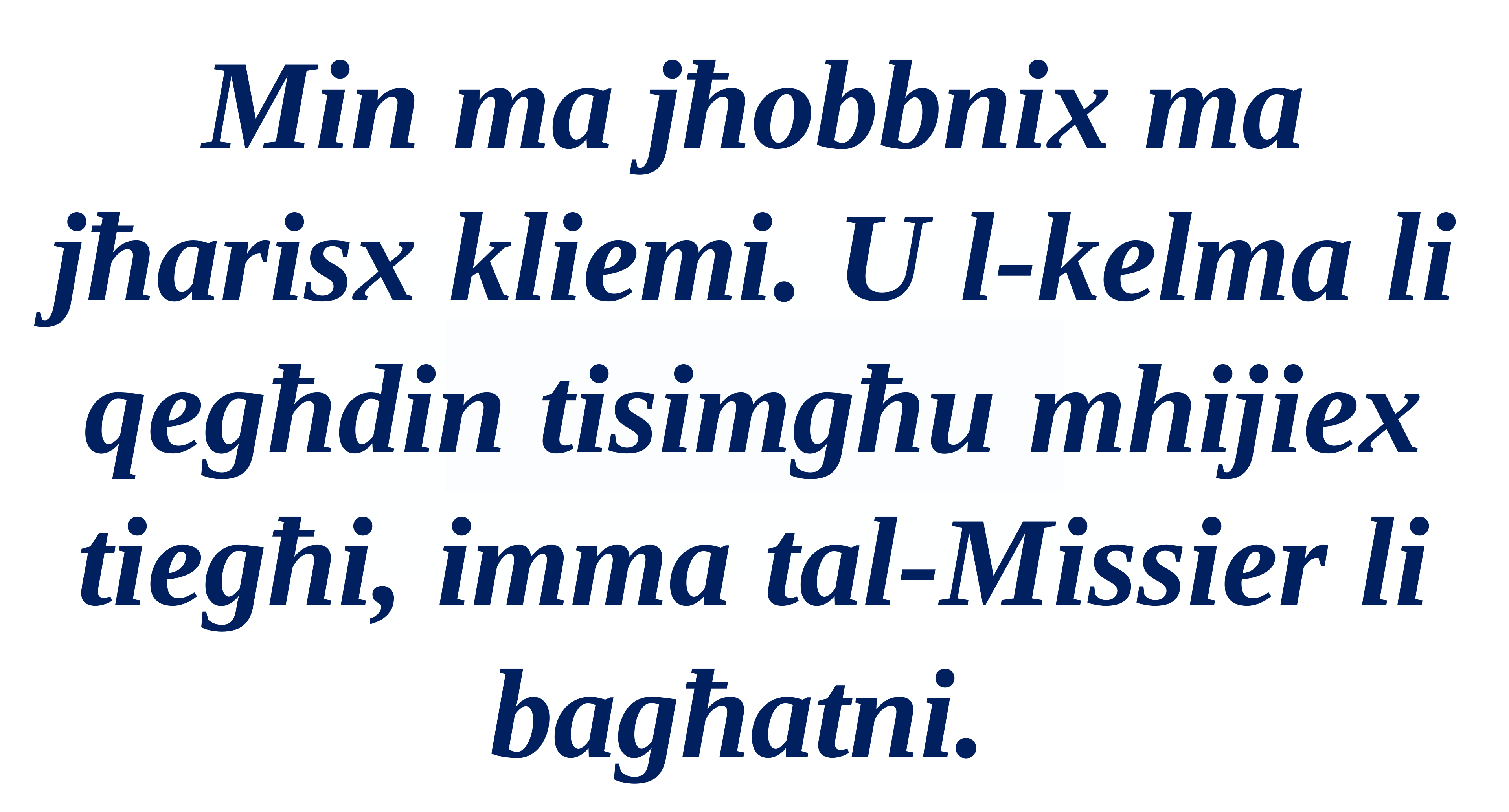

Min ma jħobbnix ma jħarisx kliemi. U l-kelma li qegħdin tisimgħu mhijiex tiegħi, imma tal-Missier li bagħatni.